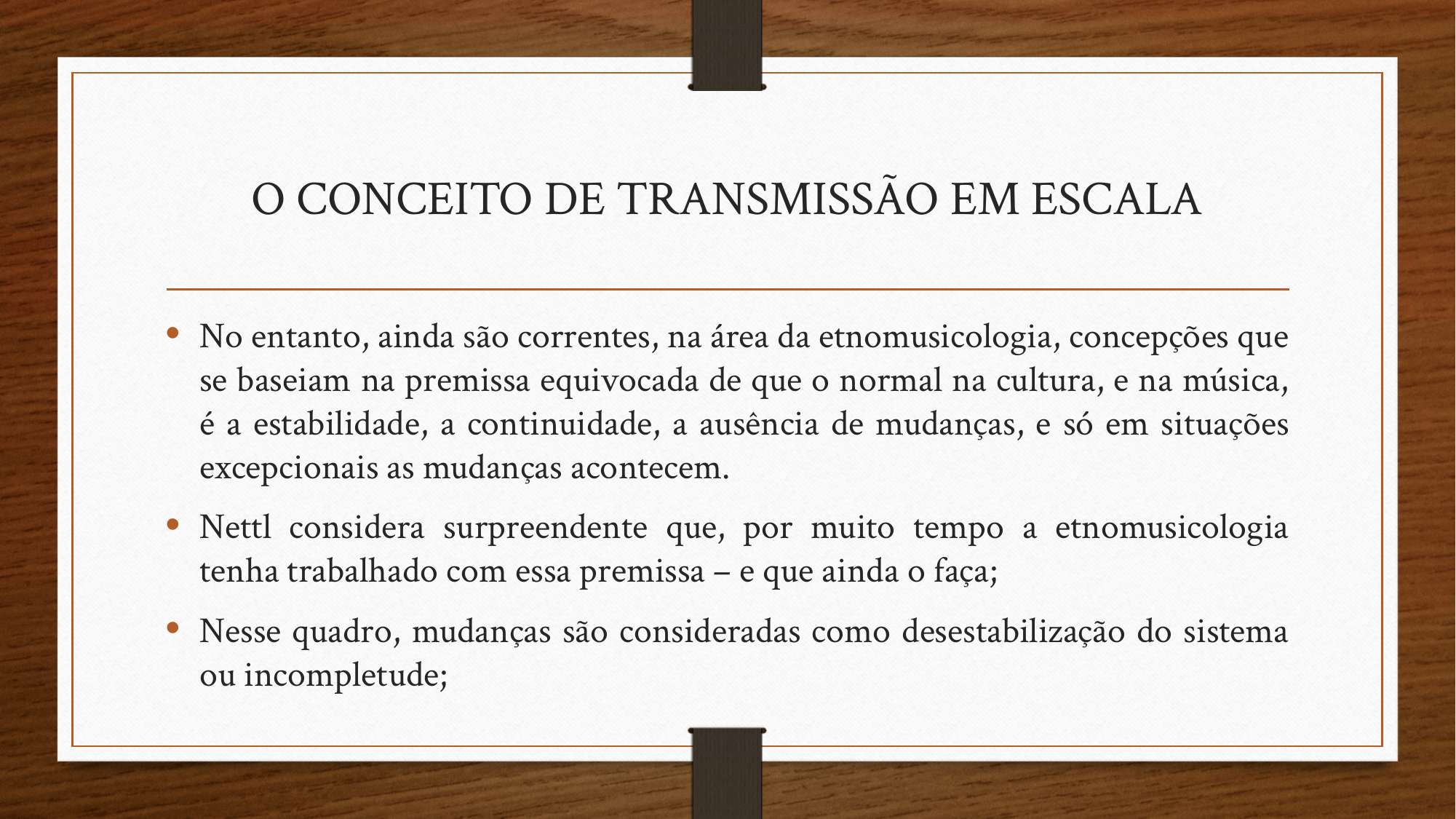

# O CONCEITO DE TRANSMISSÃO EM ESCALA
No entanto, ainda são correntes, na área da etnomusicologia, concepções que se baseiam na premissa equivocada de que o normal na cultura, e na música, é a estabilidade, a continuidade, a ausência de mudanças, e só em situações excepcionais as mudanças acontecem.
Nettl considera surpreendente que, por muito tempo a etnomusicologia tenha trabalhado com essa premissa – e que ainda o faça;
Nesse quadro, mudanças são consideradas como desestabilização do sistema ou incompletude;